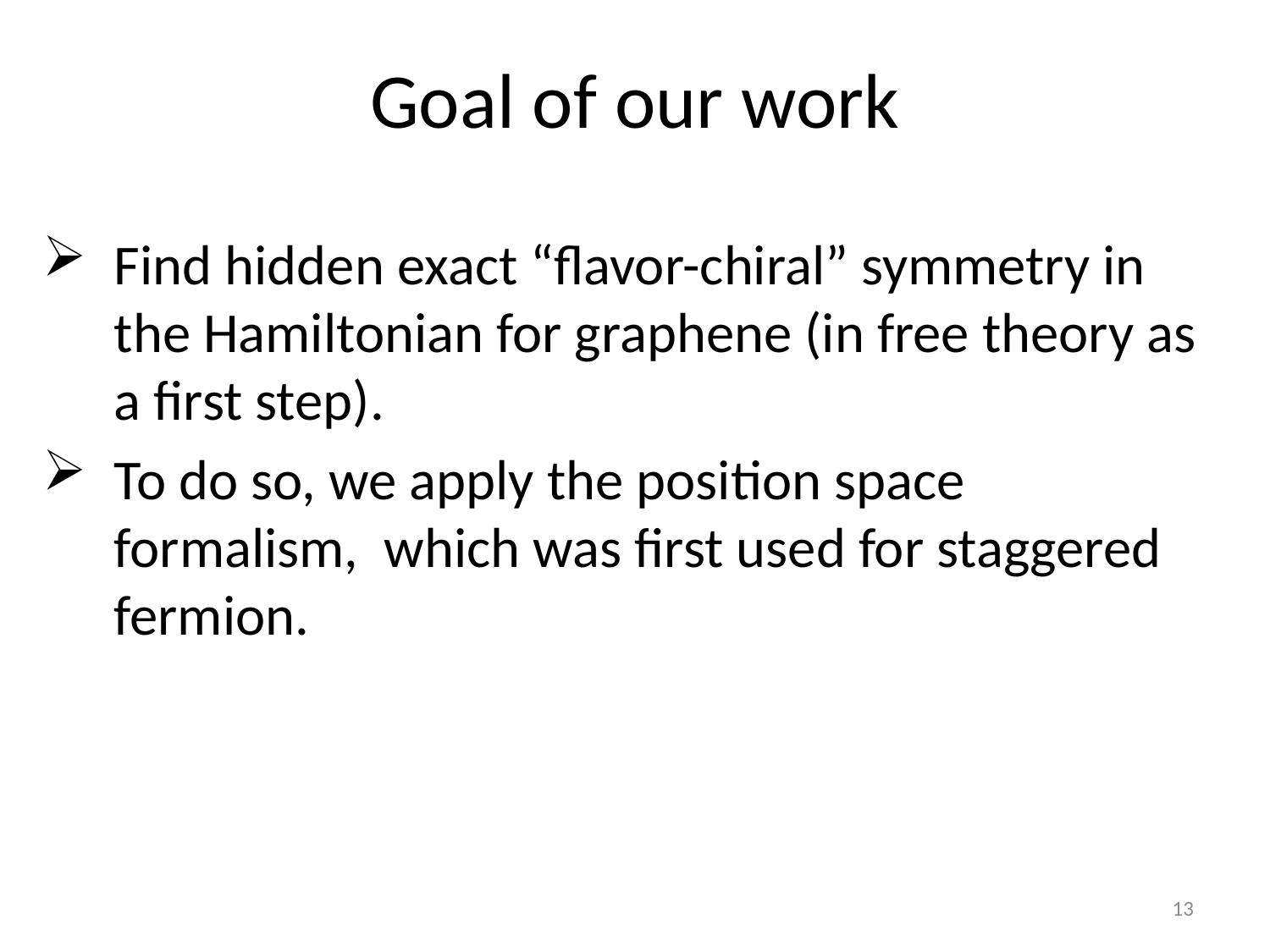

# Goal of our work
Find hidden exact “flavor-chiral” symmetry in the Hamiltonian for graphene (in free theory as a first step).
To do so, we apply the position space formalism,  which was first used for staggered fermion.
13